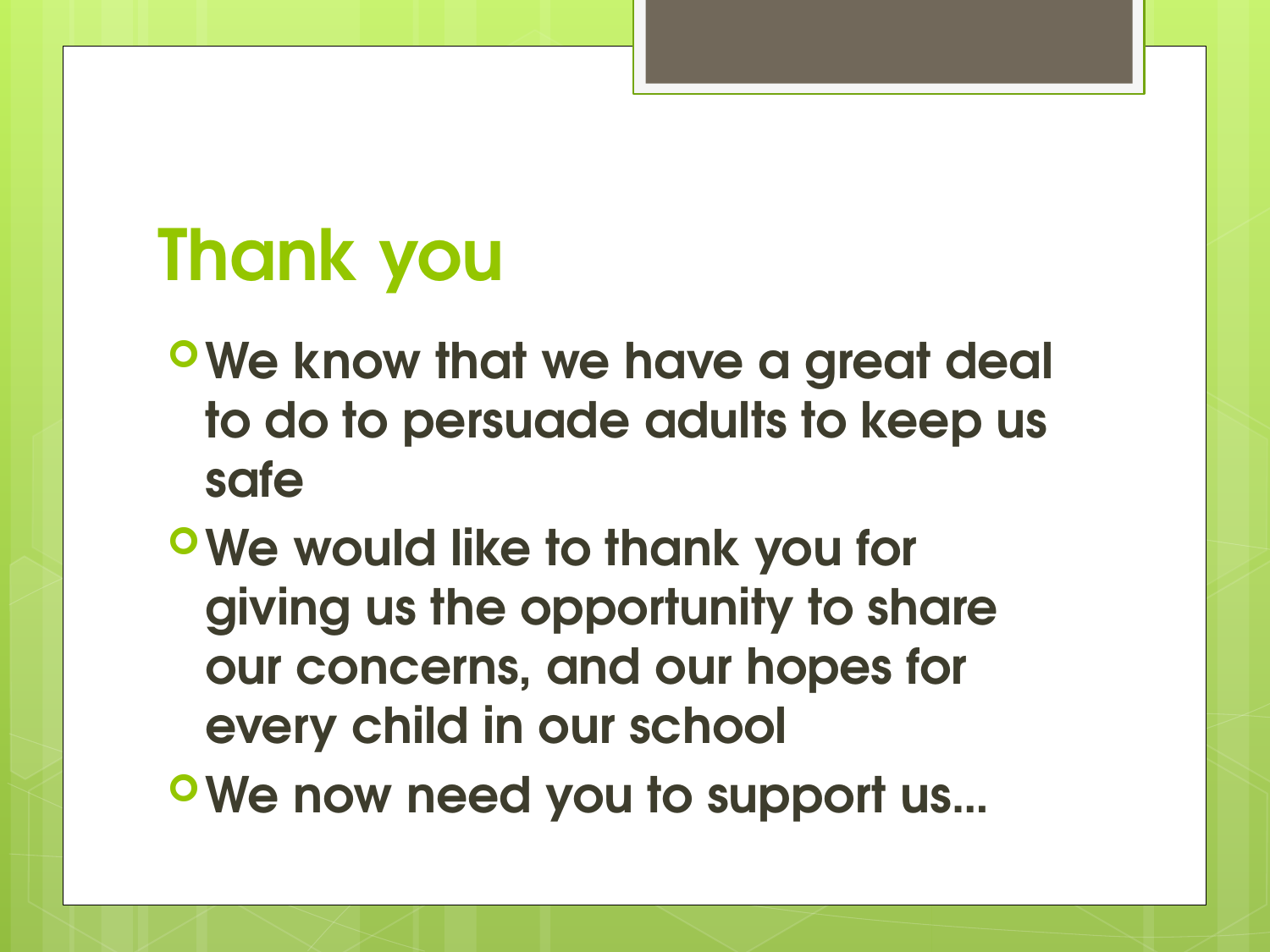

# Thank you
We know that we have a great deal to do to persuade adults to keep us safe
We would like to thank you for giving us the opportunity to share our concerns, and our hopes for every child in our school
We now need you to support us…